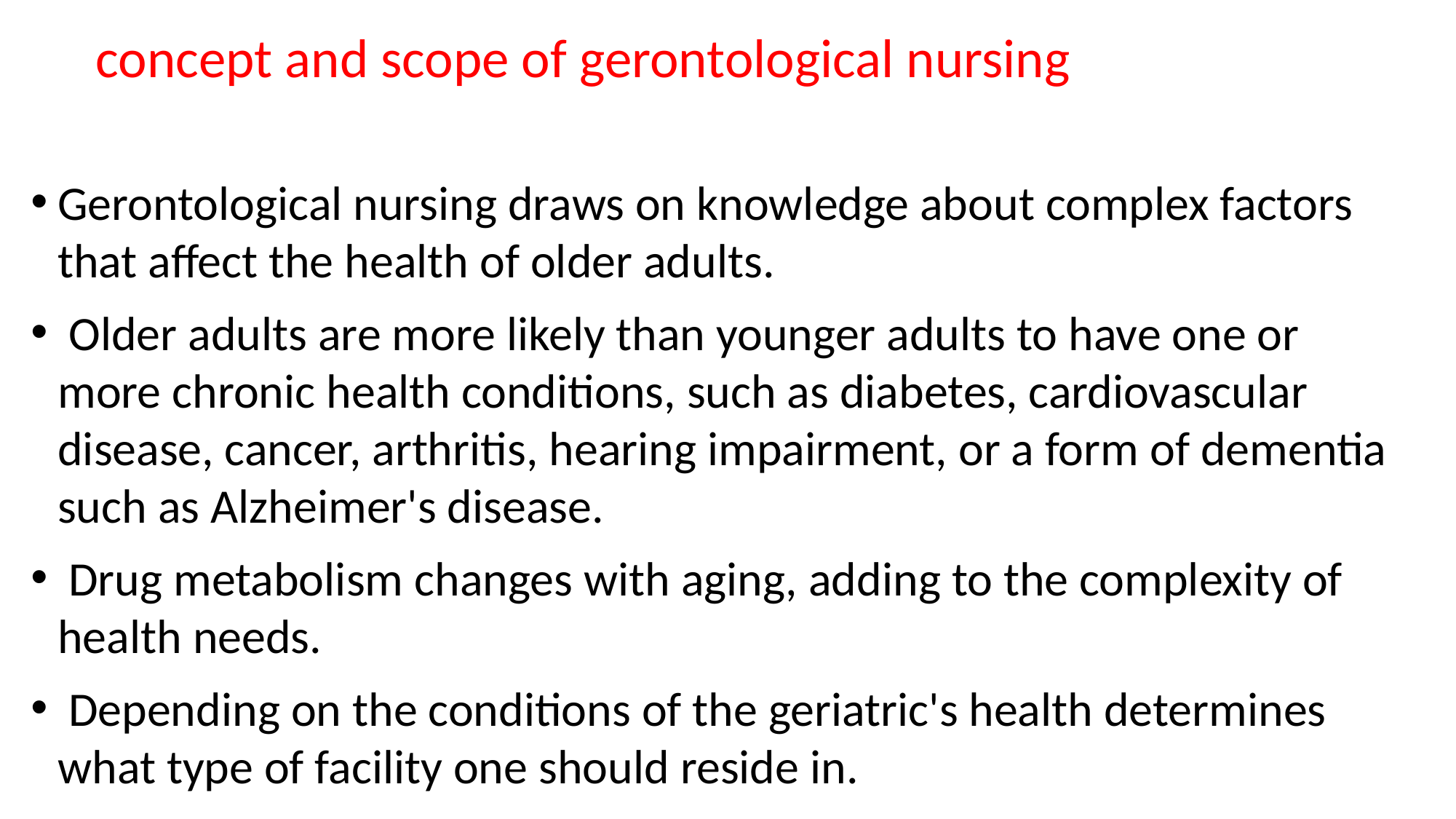

# concept and scope of gerontological nursing
Gerontological nursing draws on knowledge about complex factors that affect the health of older adults.
 Older adults are more likely than younger adults to have one or more chronic health conditions, such as diabetes, cardiovascular disease, cancer, arthritis, hearing impairment, or a form of dementia such as Alzheimer's disease.
 Drug metabolism changes with aging, adding to the complexity of health needs.
 Depending on the conditions of the geriatric's health determines what type of facility one should reside in.